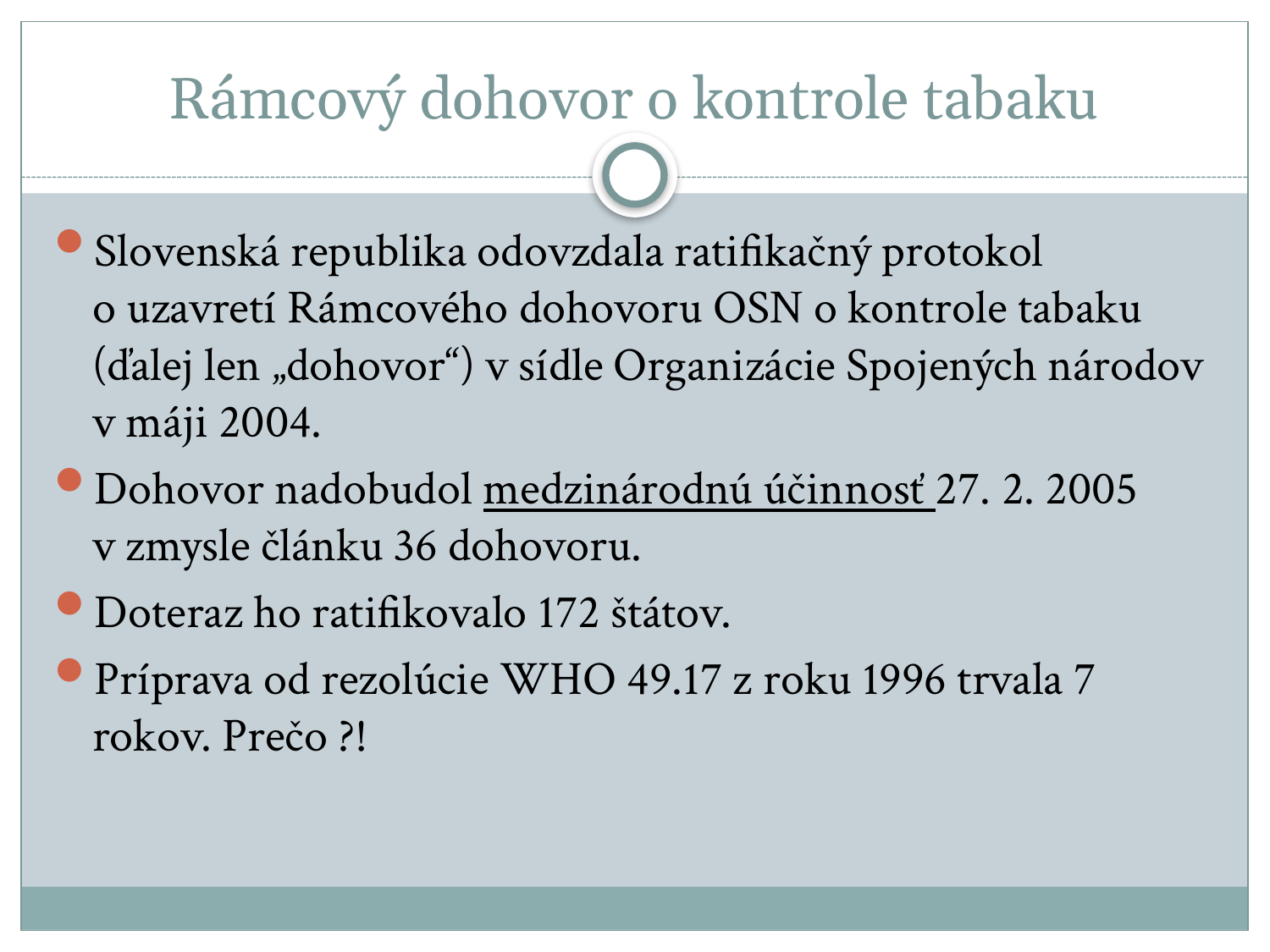

# Rámcový dohovor o kontrole tabaku
Slovenská republika odovzdala ratifikačný protokol o uzavretí Rámcového dohovoru OSN o kontrole tabaku (ďalej len „dohovor“) v sídle Organizácie Spojených národov v máji 2004.
Dohovor nadobudol medzinárodnú účinnosť 27. 2. 2005 v zmysle článku 36 dohovoru.
Doteraz ho ratifikovalo 172 štátov.
Príprava od rezolúcie WHO 49.17 z roku 1996 trvala 7 rokov. Prečo ?!